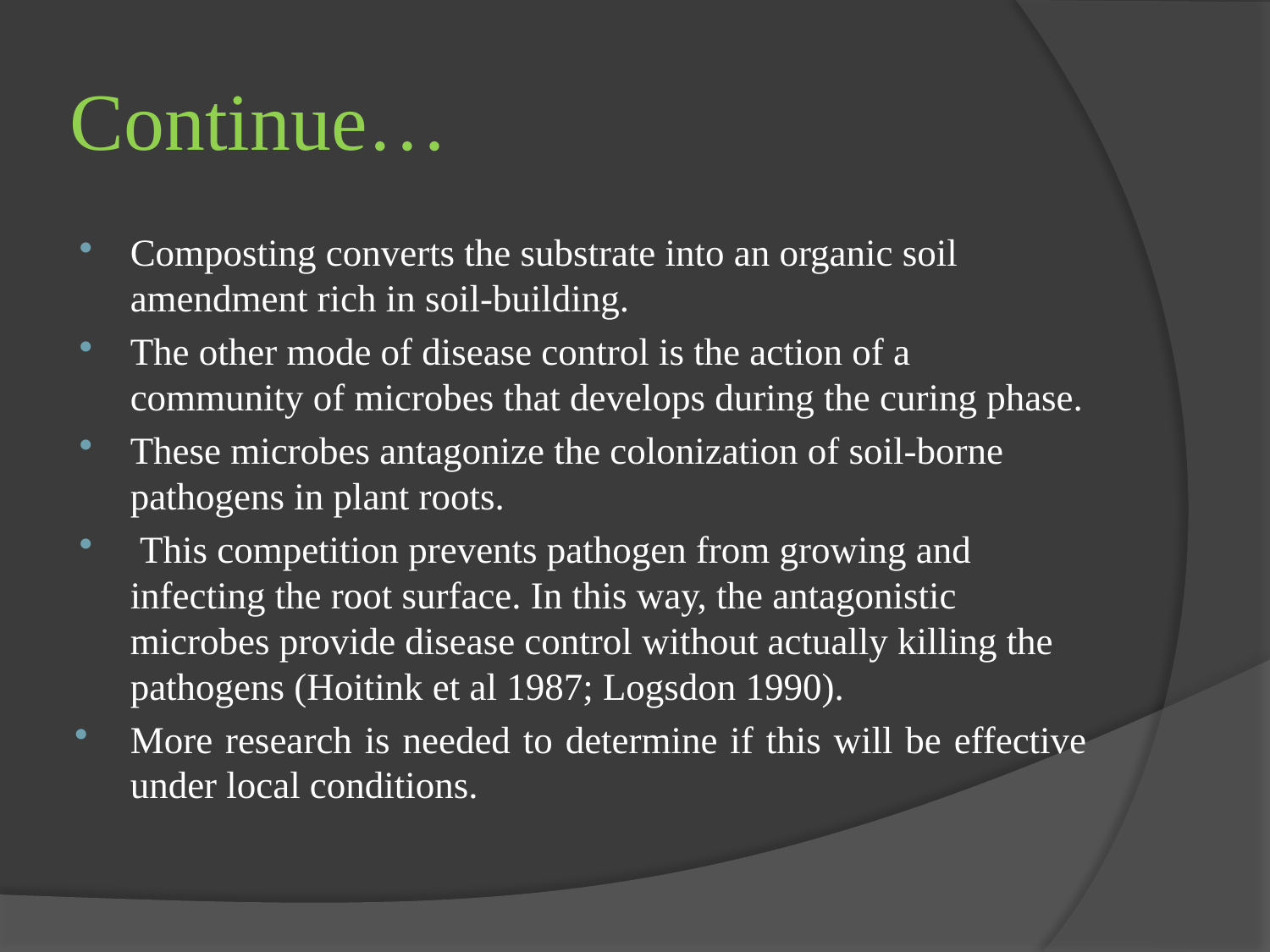

# Continue…
Composting converts the substrate into an organic soil amendment rich in soil-building.
The other mode of disease control is the action of a community of microbes that develops during the curing phase.
These microbes antagonize the colonization of soil-borne pathogens in plant roots.
 This competition prevents pathogen from growing and infecting the root surface. In this way, the antagonistic microbes provide disease control without actually killing the pathogens (Hoitink et al 1987; Logsdon 1990).
More research is needed to determine if this will be effective under local conditions.